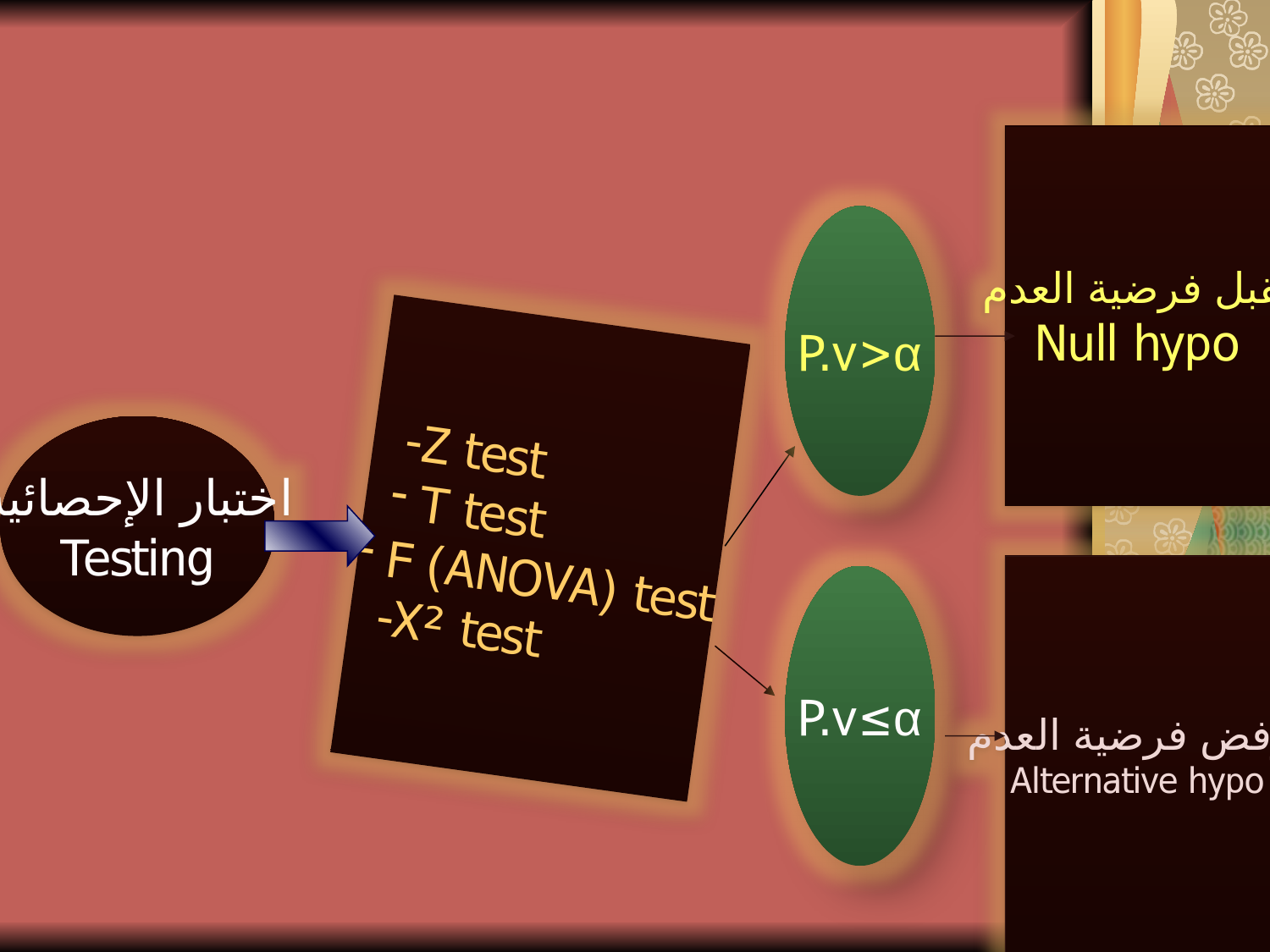

نقبل فرضية العدم
Null hypo
P.v>α

-Z test
T test
F (ANOVA) test
-X² test

اختبار الإحصائية
Testing

نرفض فرضية العدم
Alternative hypo
P.v≤α